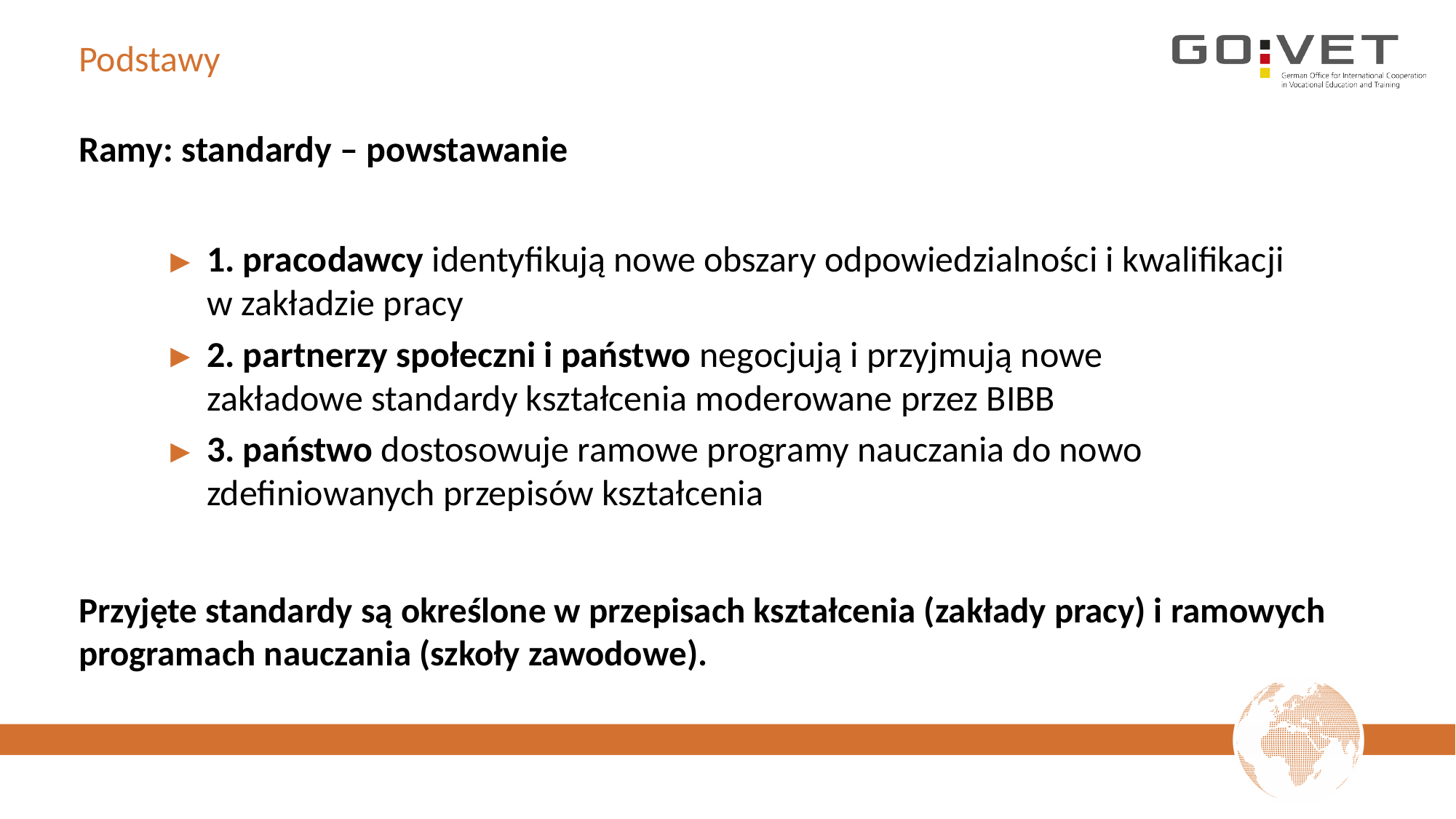

# Podstawy
Ramy: standardy – powstawanie

1. pracodawcy identyfikują nowe obszary odpowiedzialności i kwalifikacji
w zakładzie pracy
2. partnerzy społeczni i państwo negocjują i przyjmują nowe
zakładowe standardy kształcenia moderowane przez BIBB
3. państwo dostosowuje ramowe programy nauczania do nowo
zdefiniowanych przepisów kształcenia

Przyjęte standardy są określone w przepisach kształcenia (zakłady pracy) i ramowych programach nauczania (szkoły zawodowe).